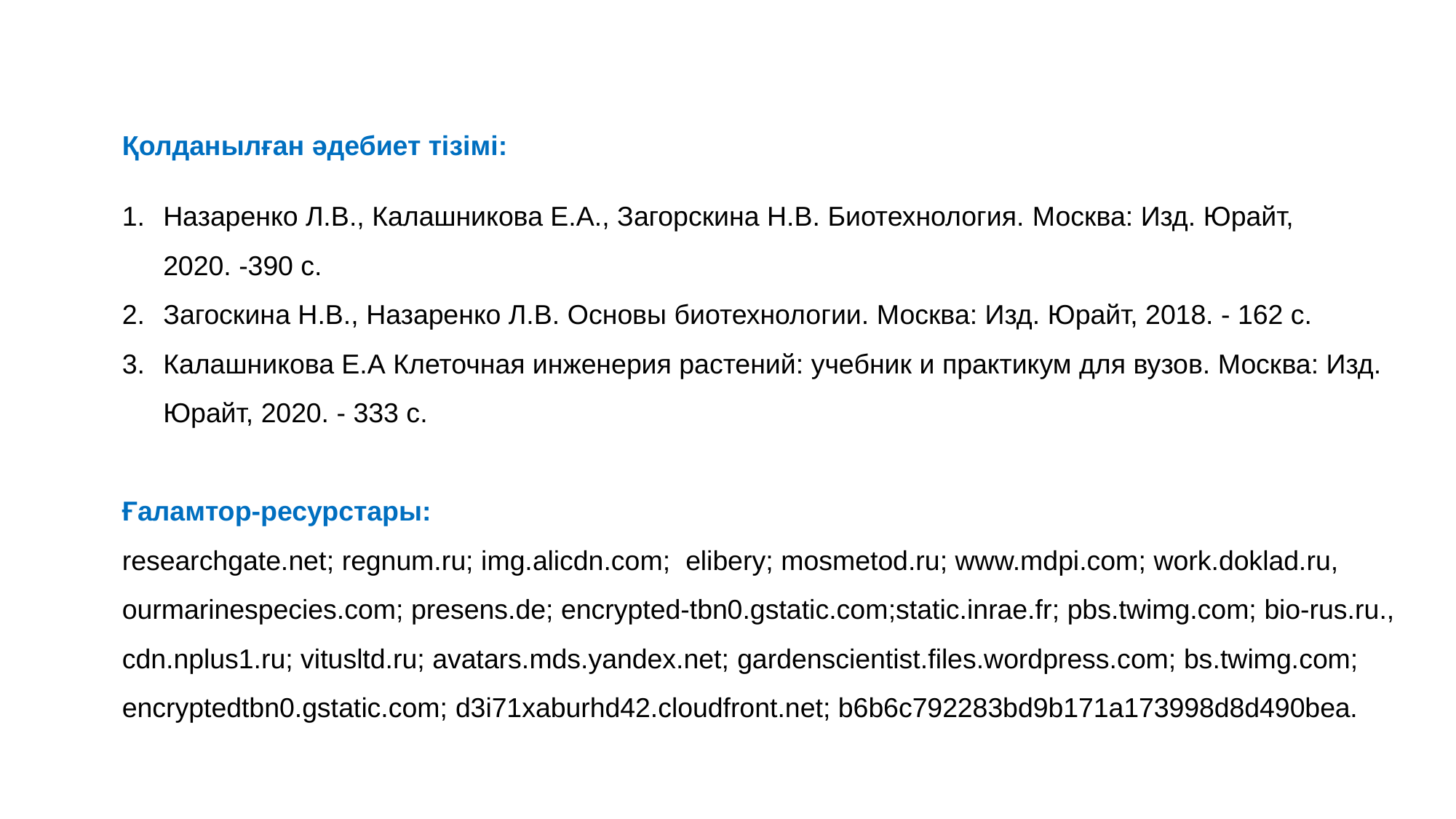

Қолданылған әдебиет тізімі:

Назаренко Л.В., Калашникова Е.А., Загорскина Н.В. Биотехнология. Москва: Изд. Юрайт,           2020. -390 с.
Загоскина Н.В., Назаренко Л.В. Основы биотехнологии. Москва: Изд. Юрайт, 2018. - 162 с.
Калашникова Е.А Клеточная инженерия растений: учебник и практикум для вузов. Москва: Изд. Юрайт, 2020. - 333 с.

Ғаламтор-ресурстары:
researchgate.net; regnum.ru; img.alicdn.com;  elibery; mosmetod.ru; www.mdpi.com; work.doklad.ru, ourmarinespecies.com; presens.de; encrypted-tbn0.gstatic.com;static.inrae.fr; pbs.twimg.com; bio-rus.ru., cdn.nplus1.ru; vitusltd.ru; avatars.mds.yandex.net; gardenscientist.files.wordpress.com; bs.twimg.com; encryptedtbn0.gstatic.com; d3i71xaburhd42.cloudfront.net; b6b6c792283bd9b171a173998d8d490bea.